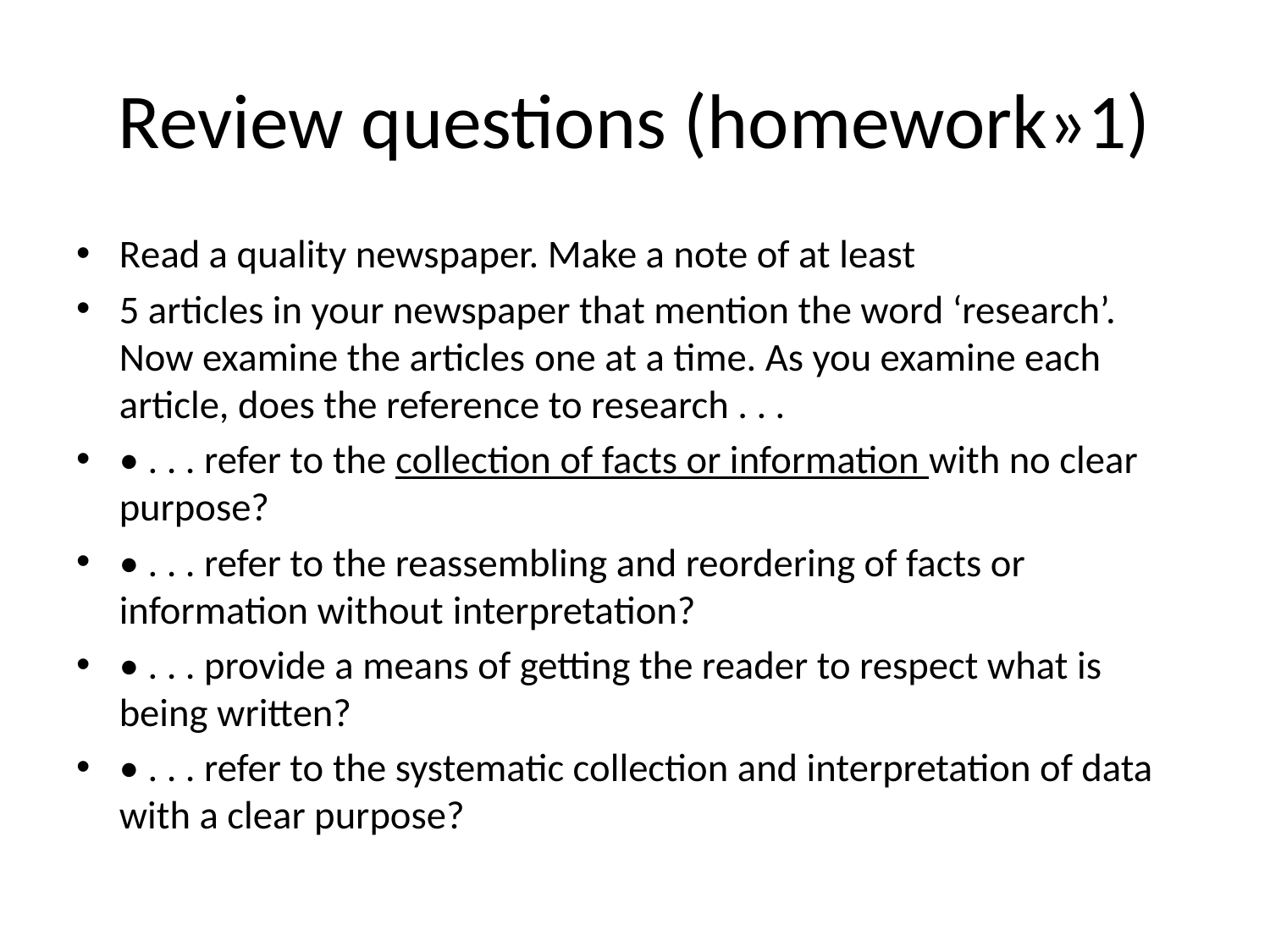

# Review questions (homework»1)
Read a quality newspaper. Make a note of at least
5 articles in your newspaper that mention the word ‘research’. Now examine the articles one at a time. As you examine each article, does the reference to research . . .
• . . . refer to the collection of facts or information with no clear purpose?
• . . . refer to the reassembling and reordering of facts or information without interpretation?
• . . . provide a means of getting the reader to respect what is being written?
• . . . refer to the systematic collection and interpretation of data with a clear purpose?